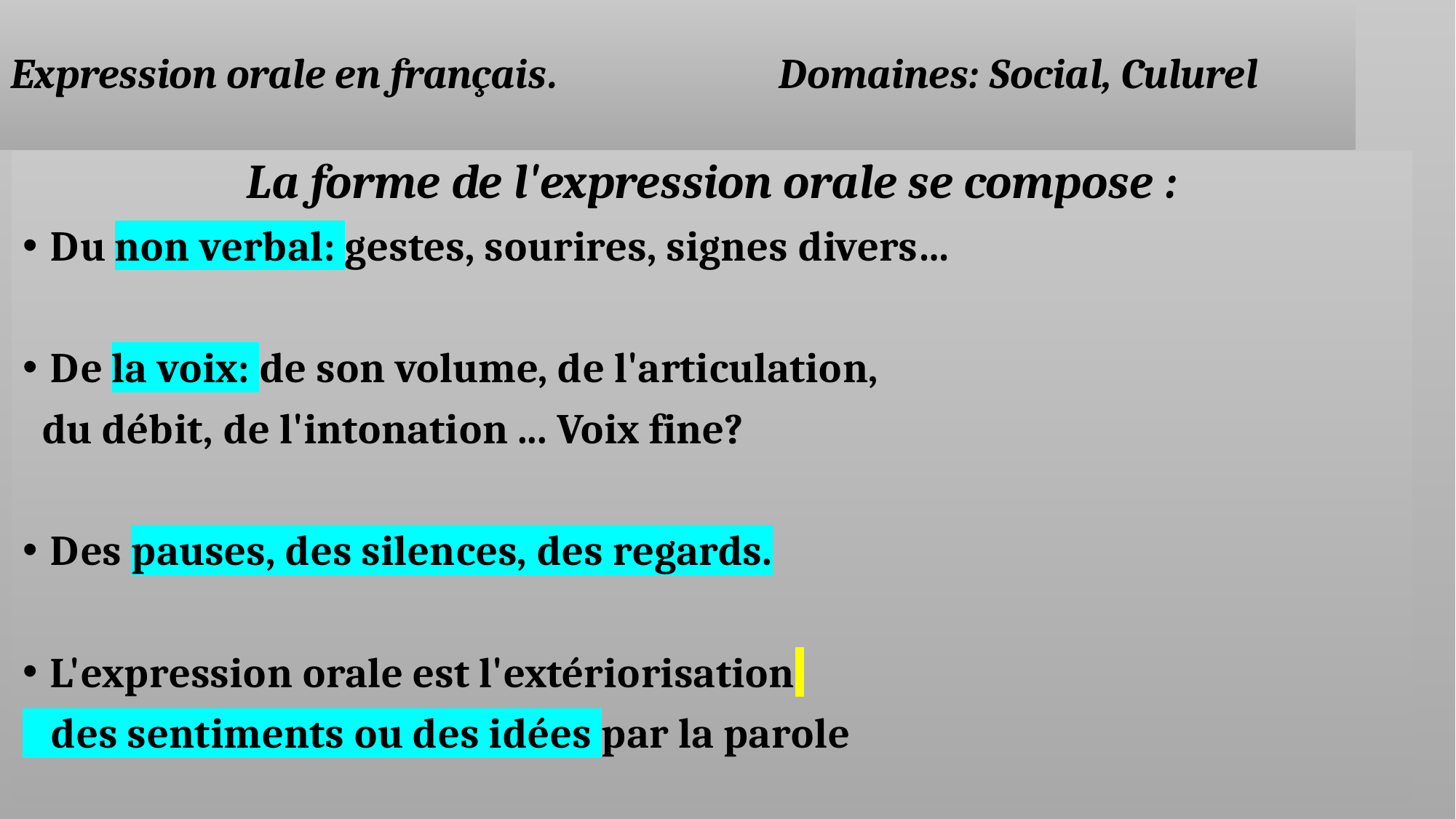

# Expression orale en français.                        Domaines: Social, Culurel
La forme de l'expression orale se compose :
Du non verbal: gestes, sourires, signes divers…

De la voix: de son volume, de l'articulation,
  du débit, de l'intonation ... Voix fine?

Des pauses, des silences, des regards.

L'expression orale est l'extériorisation
   des sentiments ou des idées par la parole